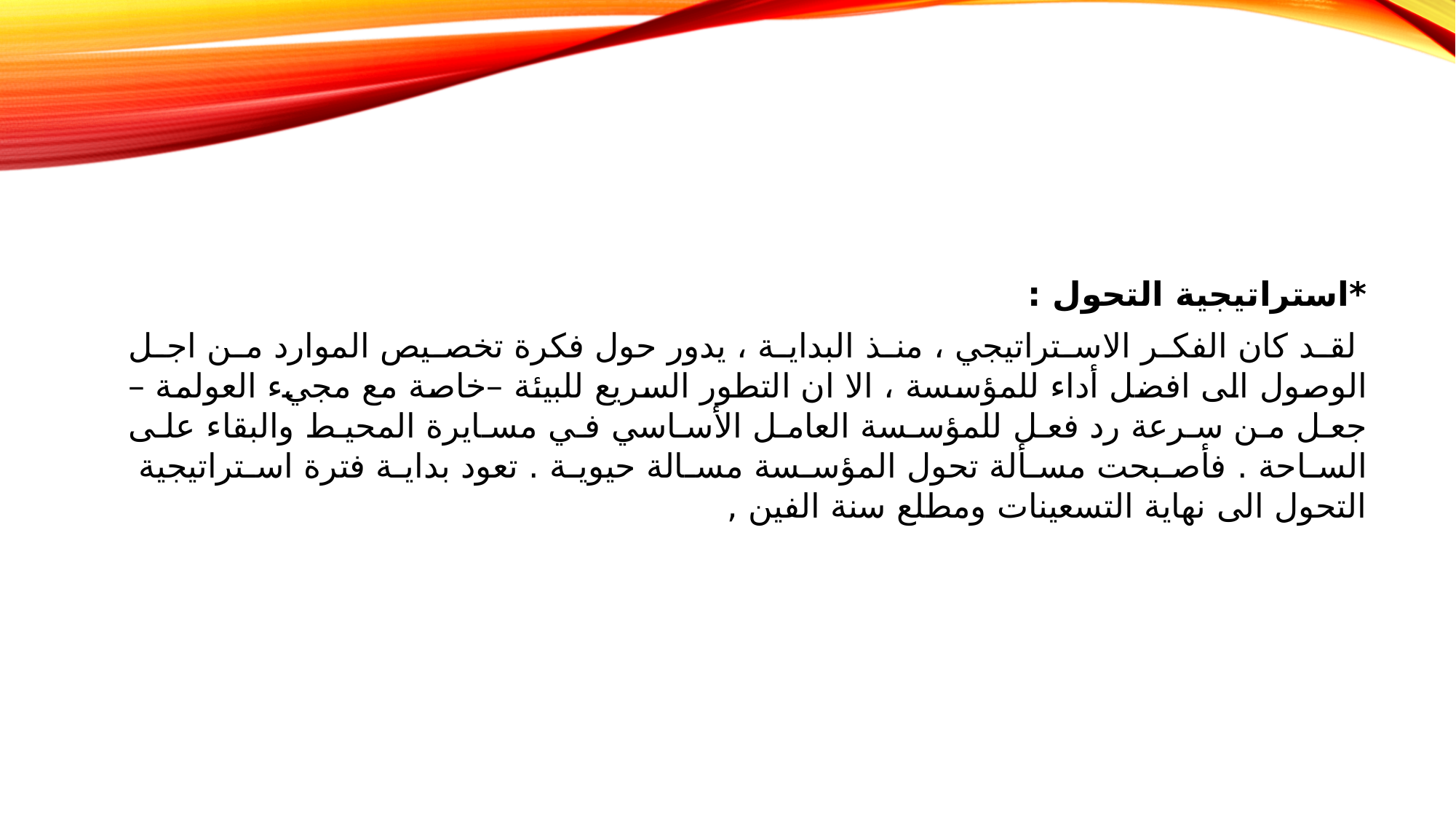

*استراتيجية التحول :
 لقد كان الفكر الاستراتيجي ، منذ البداية ، يدور حول فكرة تخصيص الموارد من اجل الوصول الى افضل أداء للمؤسسة ، الا ان التطور السريع للبيئة –خاصة مع مجيء العولمة –جعل من سرعة رد فعل للمؤسسة العامل الأساسي في مسايرة المحيط والبقاء على الساحة . فأصبحت مسألة تحول المؤسسة مسالة حيوية . تعود بداية فترة استراتيجية  التحول الى نهاية التسعينات ومطلع سنة الفين ,